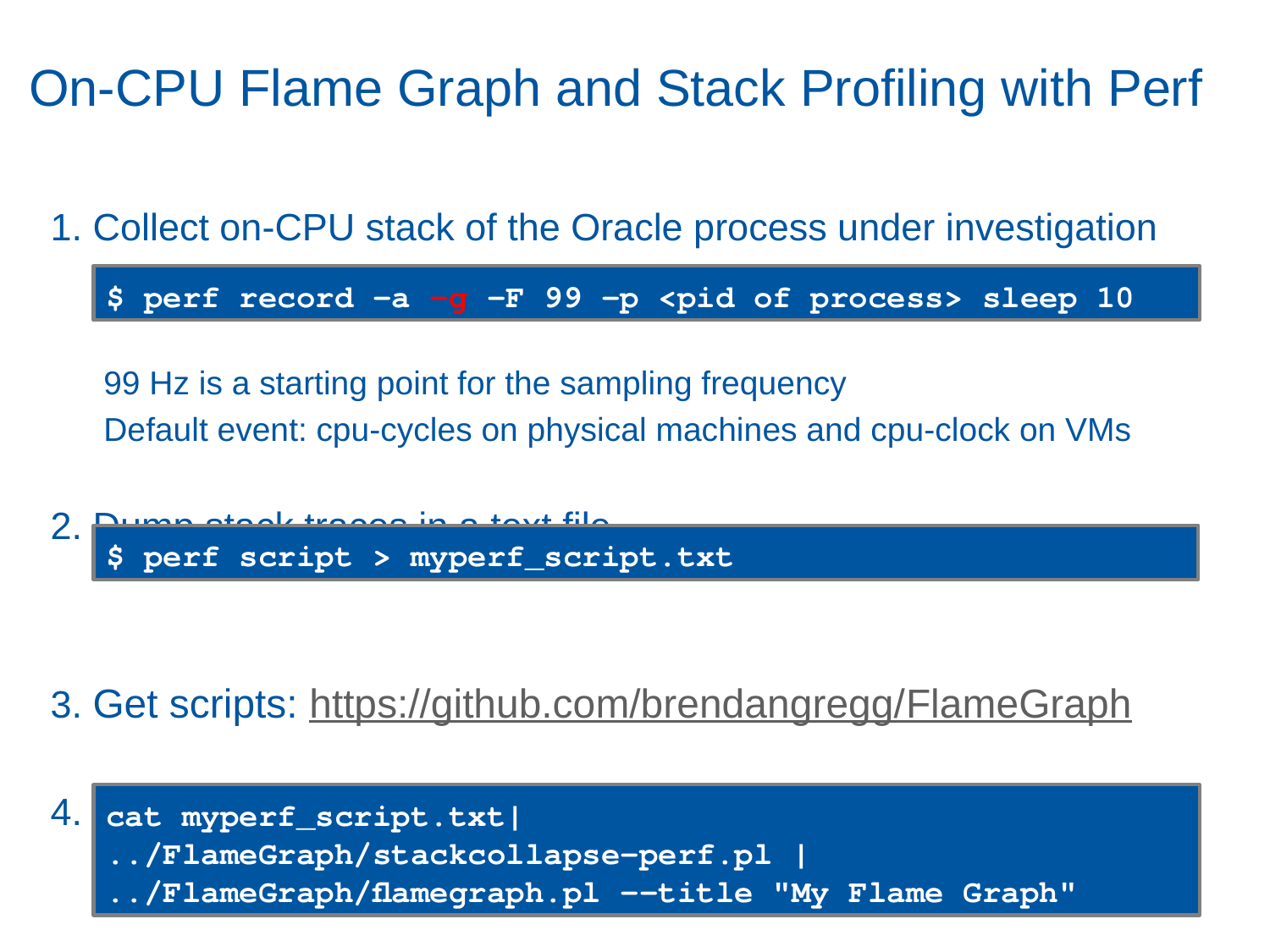

# On-CPU Flame Graph and Stack Profiling with Perf
1. Collect on-CPU stack of the Oracle process under investigation

99 Hz is a starting point for the sampling frequency
Default event: cpu-cycles on physical machines and cpu-clock on VMs

2. Dump stack traces in a text file

3. Get scripts: https://github.com/brendangregg/FlameGraph

4. Create a flame graph

$ perf record -a -g –F 99 -p <pid of process> sleep 10
$ perf script > myperf_script.txt
cat myperf_script.txt|
../FlameGraph/stackcollapse-perf.pl |
../FlameGraph/flamegraph.pl --title "My Flame Graph"